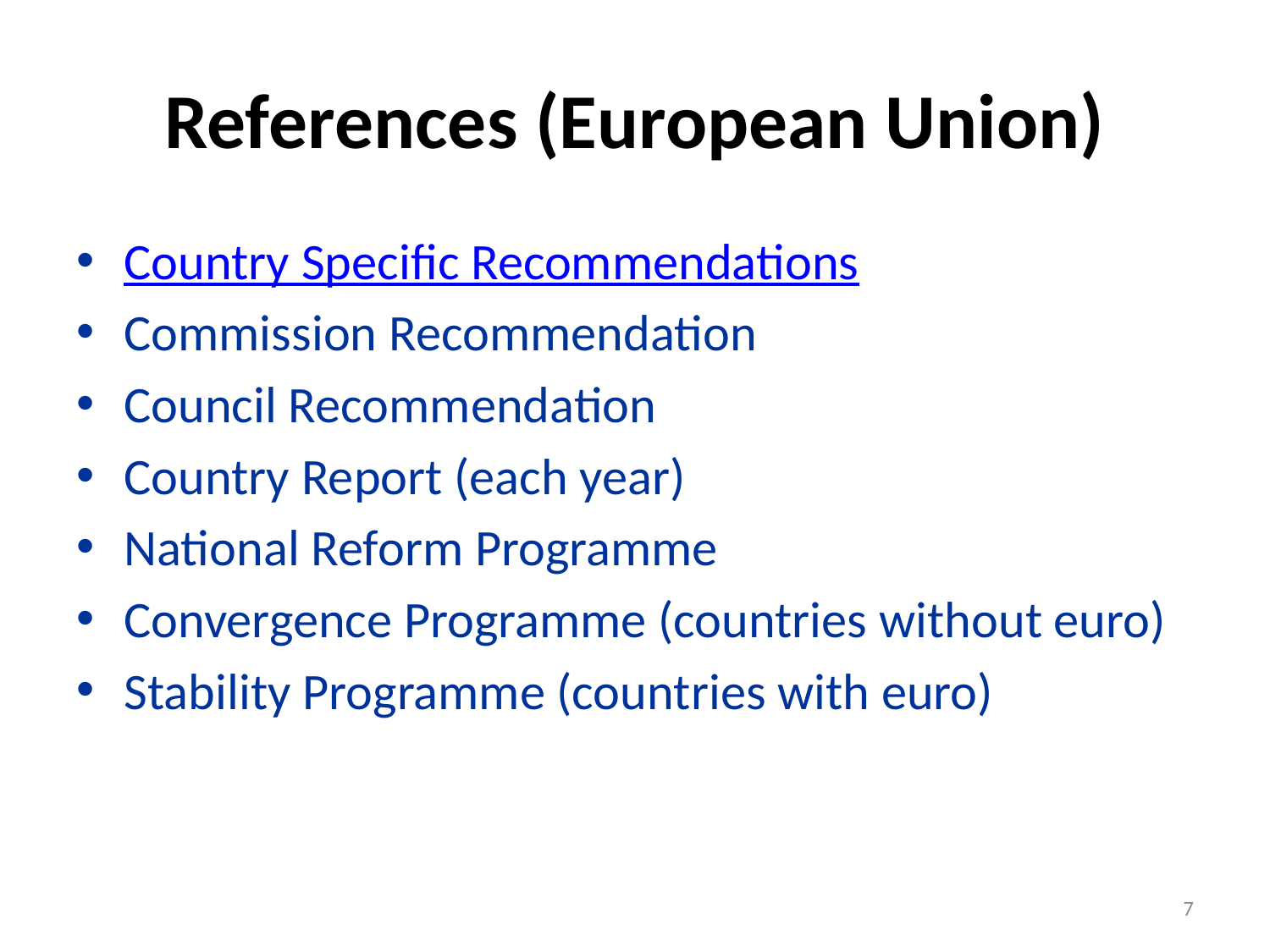

# References (European Union)
Country Specific Recommendations
Commission Recommendation
Council Recommendation
Country Report (each year)
National Reform Programme
Convergence Programme (countries without euro)
Stability Programme (countries with euro)
7